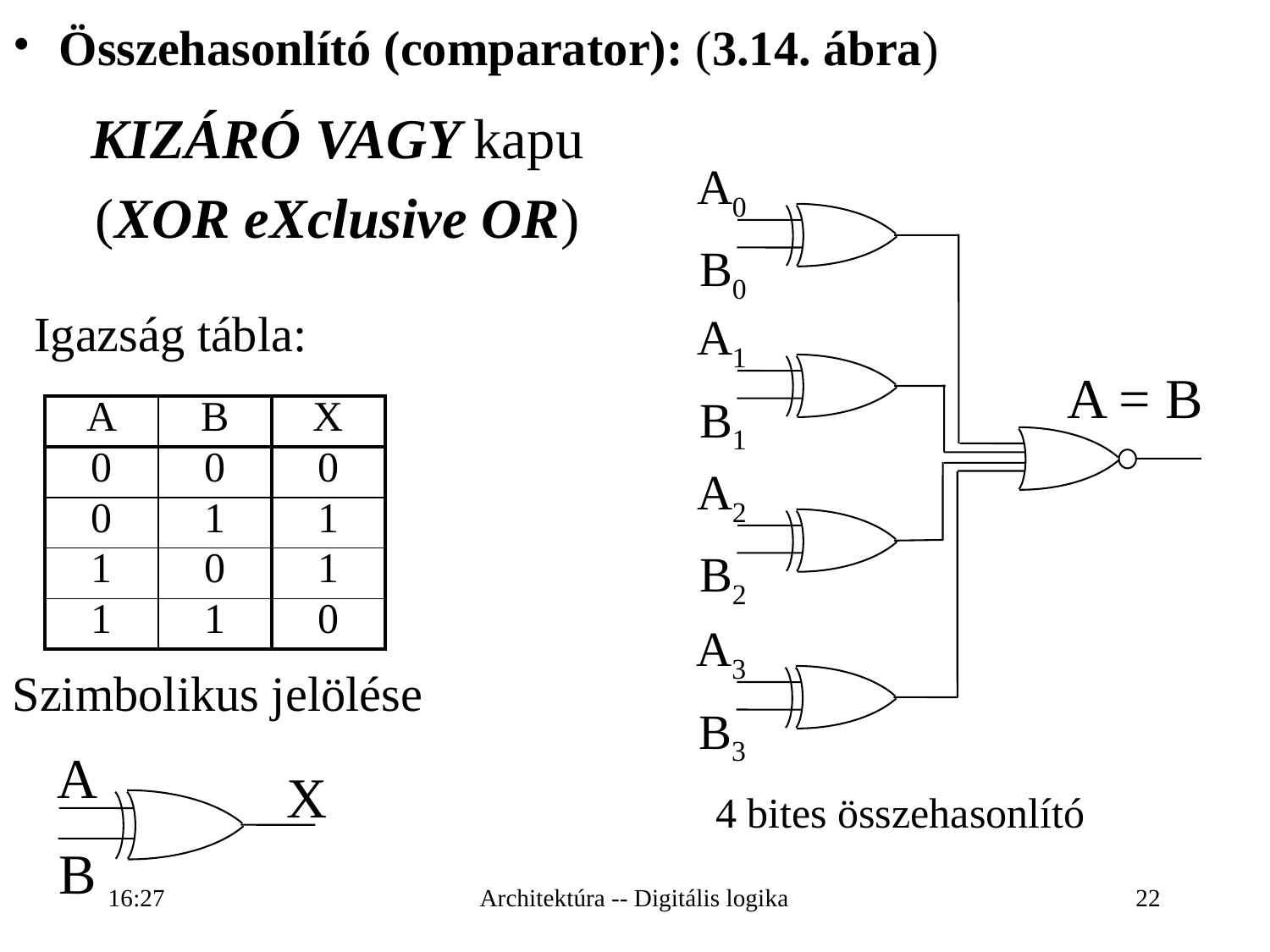

Összehasonlító (comparator): (3.14. ábra)
KIZÁRÓ VAGY kapu
(XOR eXclusive OR)
A0

B0

A1

B1

A2

B2

A3

B3

Igazság tábla:
A = B

| A | B | X |
| --- | --- | --- |
| 0 | 0 | 0 |
| 0 | 1 | 1 |
| 1 | 0 | 1 |
| 1 | 1 | 0 |

Szimbolikus jelölése
A
X

B

4 bites összehasonlító
16:27
Architektúra -- Digitális logika
22